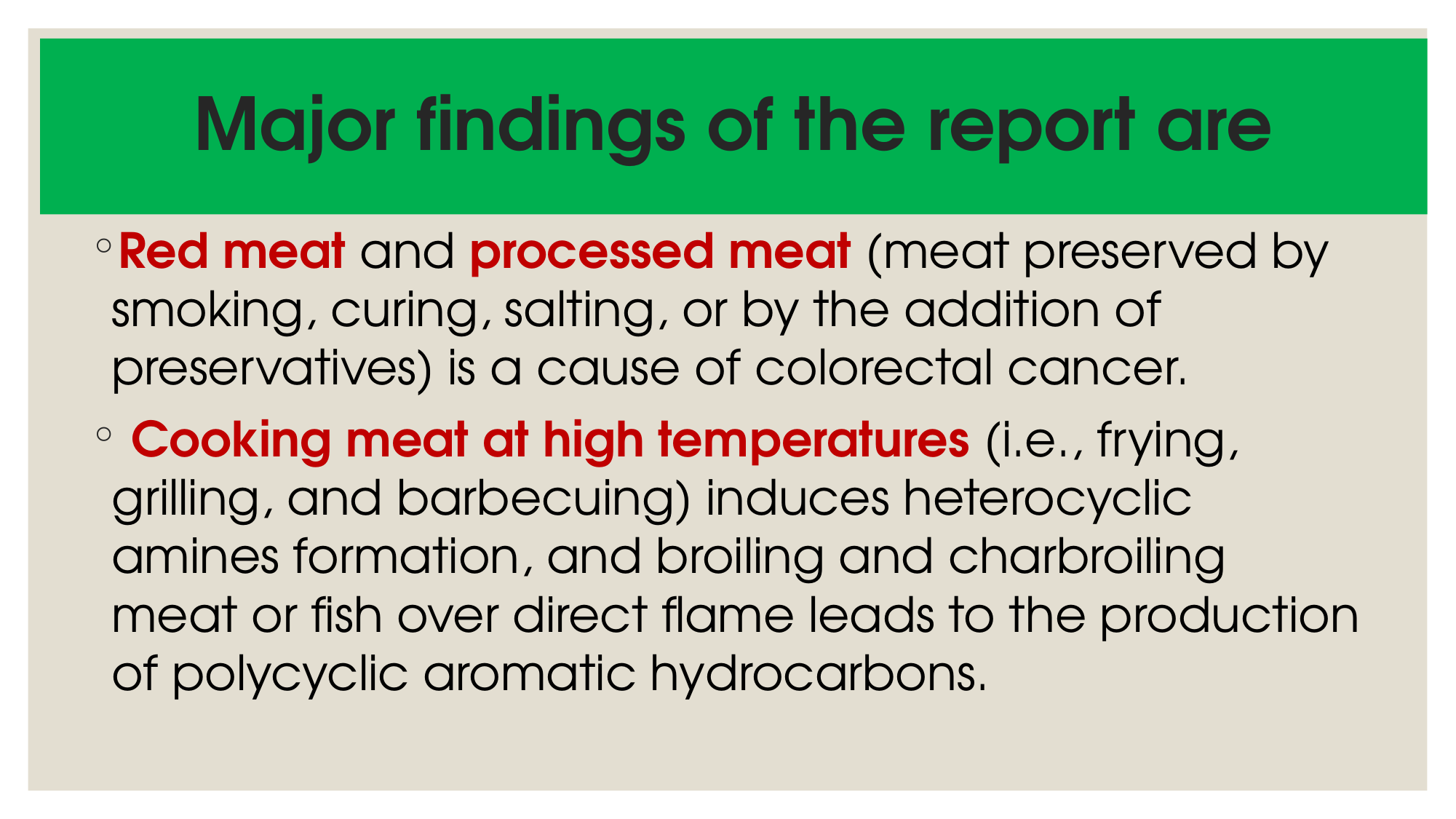

# Major findings of the report are
Red meat and processed meat (meat preserved by smoking, curing, salting, or by the addition of preservatives) is a cause of colorectal cancer.
 Cooking meat at high temperatures (i.e., frying, grilling, and barbecuing) induces heterocyclic amines formation, and broiling and charbroiling meat or fish over direct flame leads to the production of polycyclic aromatic hydrocarbons.